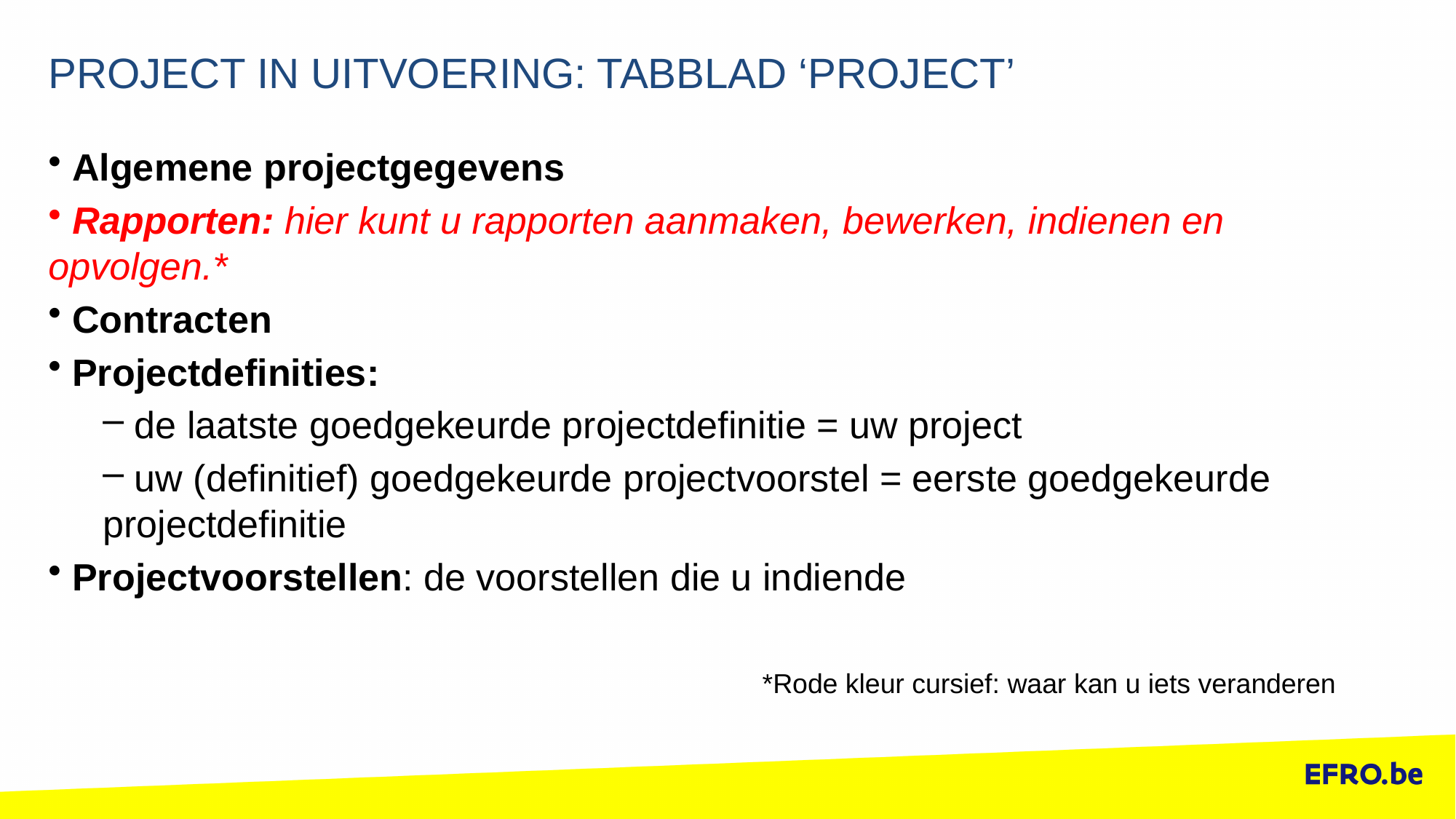

# Project in uitvoering: tabblad ‘project’
 Algemene projectgegevens
 Rapporten: hier kunt u rapporten aanmaken, bewerken, indienen en opvolgen.*
 Contracten
 Projectdefinities:
 de laatste goedgekeurde projectdefinitie = uw project
 uw (definitief) goedgekeurde projectvoorstel = eerste goedgekeurde projectdefinitie
 Projectvoorstellen: de voorstellen die u indiende
*Rode kleur cursief: waar kan u iets veranderen